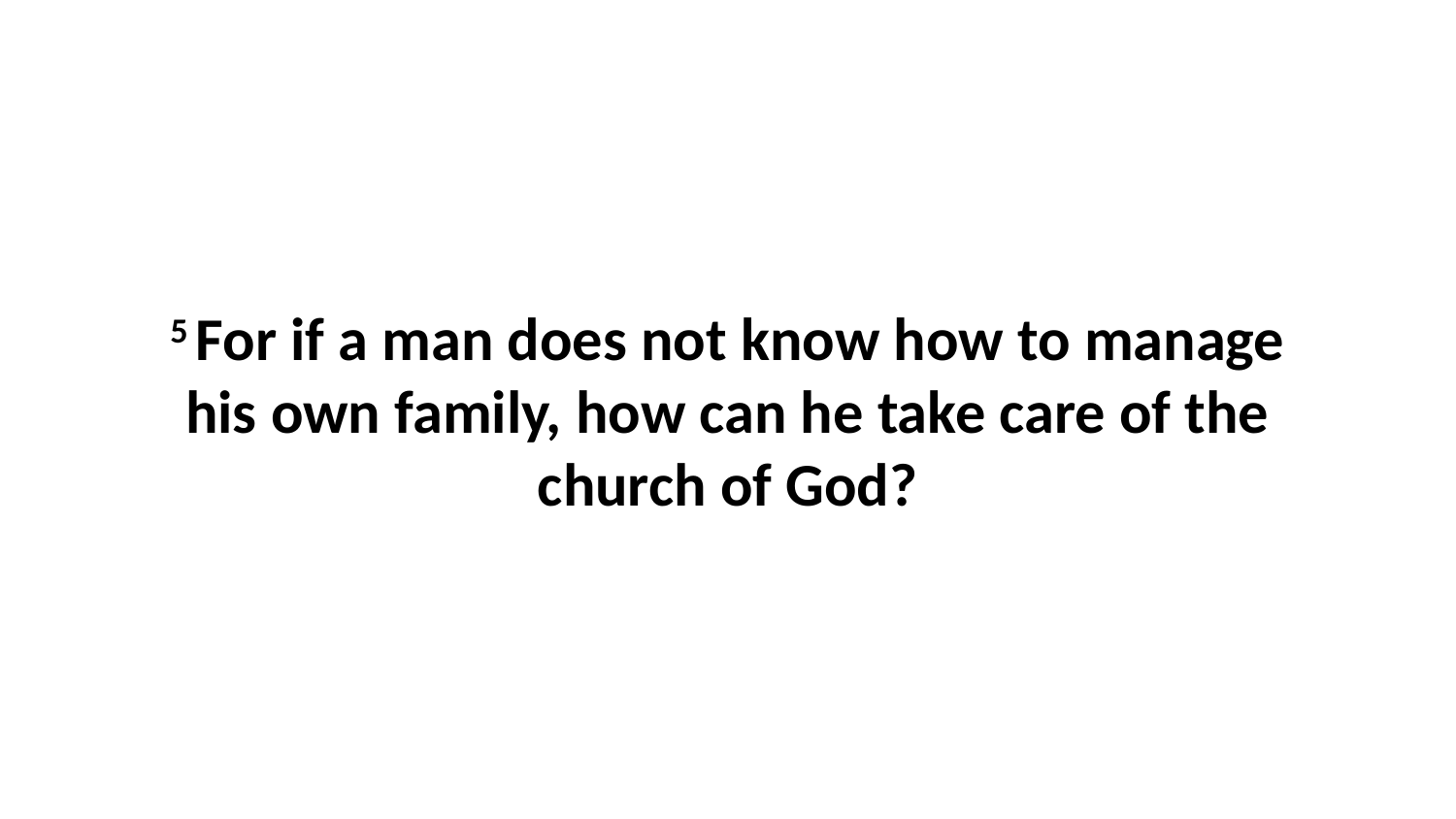

5 For if a man does not know how to manage his own family, how can he take care of the church of God?